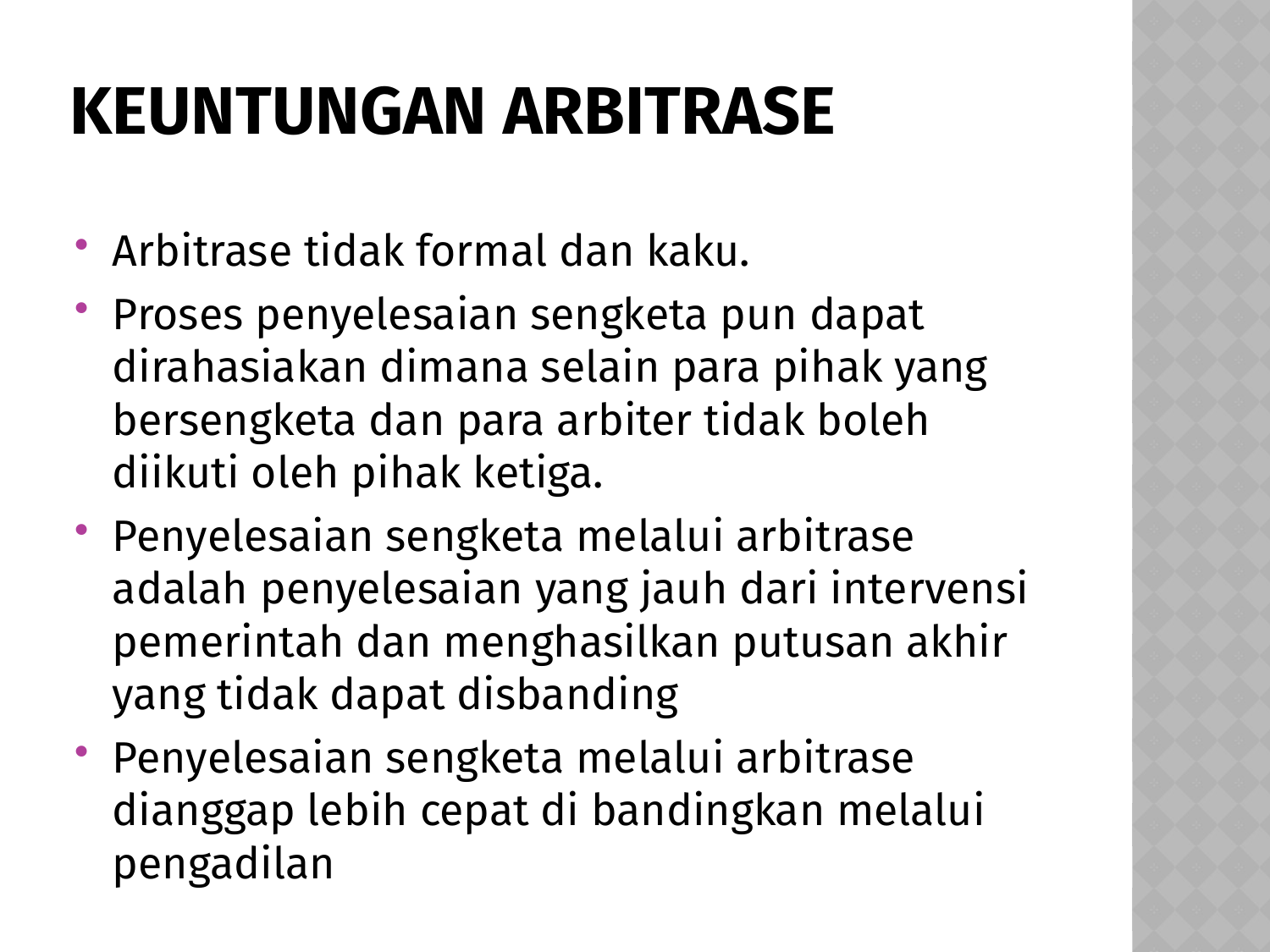

# Keuntungan arbitrase
Arbitrase tidak formal dan kaku.
Proses penyelesaian sengketa pun dapat dirahasiakan dimana selain para pihak yang bersengketa dan para arbiter tidak boleh diikuti oleh pihak ketiga.
Penyelesaian sengketa melalui arbitrase adalah penyelesaian yang jauh dari intervensi pemerintah dan menghasilkan putusan akhir yang tidak dapat disbanding
Penyelesaian sengketa melalui arbitrase dianggap lebih cepat di bandingkan melalui pengadilan